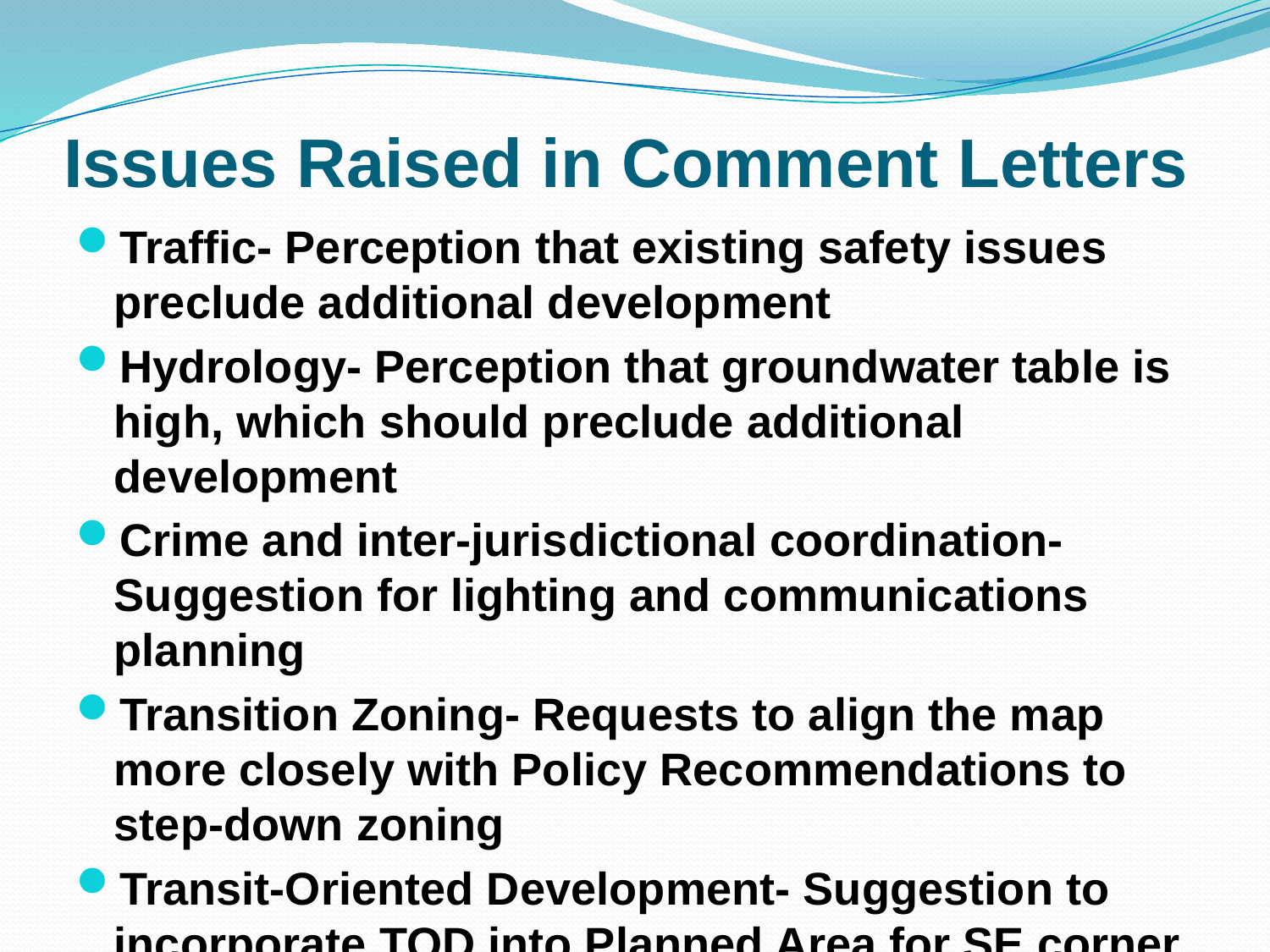

# Issues Raised in Comment Letters
Traffic- Perception that existing safety issues preclude additional development
Hydrology- Perception that groundwater table is high, which should preclude additional development
Crime and inter-jurisdictional coordination- Suggestion for lighting and communications planning
Transition Zoning- Requests to align the map more closely with Policy Recommendations to step-down zoning
Transit-Oriented Development- Suggestion to incorporate TOD into Planned Area for SE corner